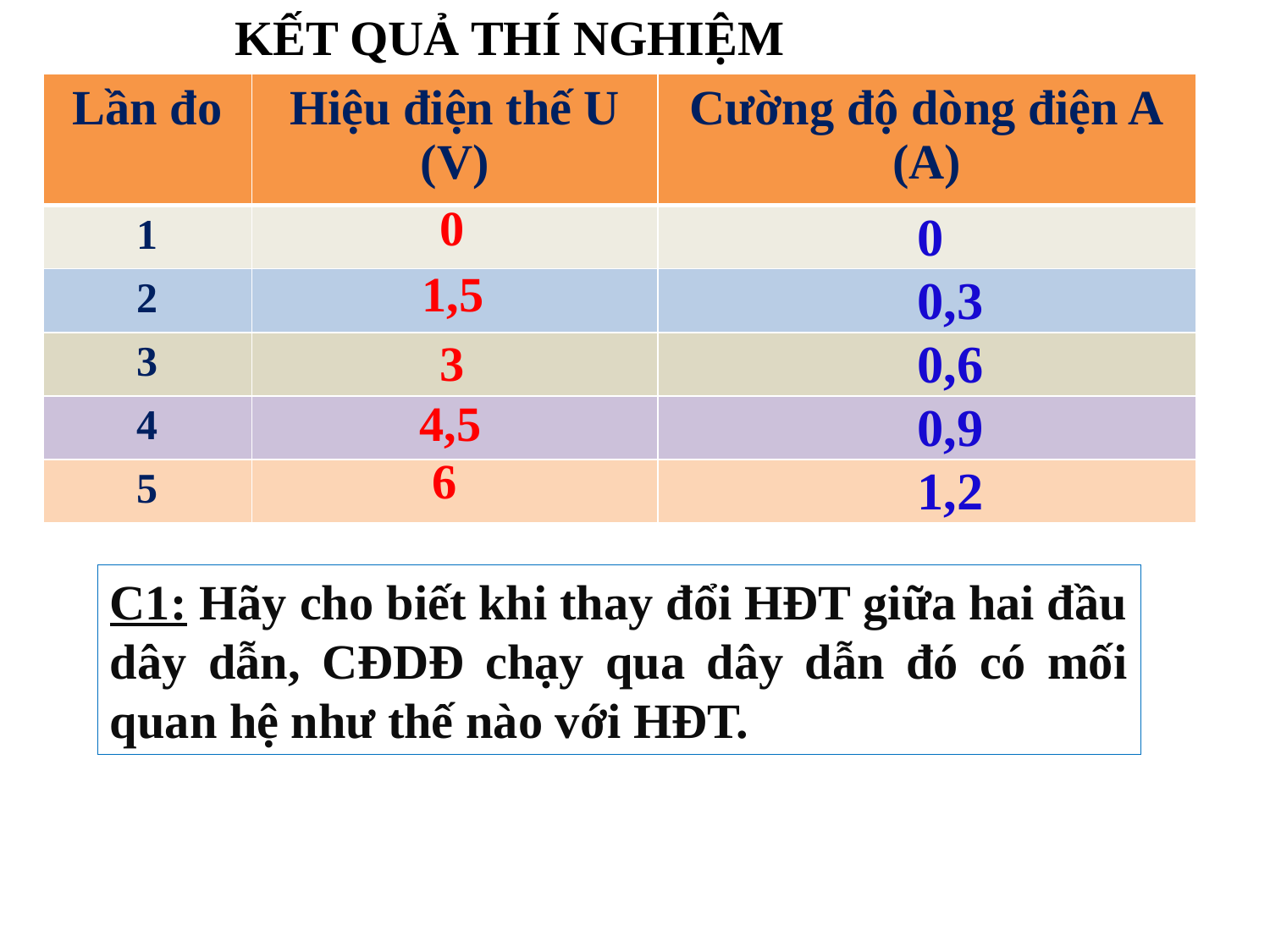

KẾT QUẢ THÍ NGHIỆM
| Lần đo | Hiệu điện thế U (V) | Cường độ dòng điện A (A) |
| --- | --- | --- |
| 1 |  |  |
| 2 |  |  |
| 3 |  |  |
| 4 |  |  |
| 5 |  |  |
0
0
0,3
0,6
0,9
1,2
1,5
 3
4,5
6
C1: Hãy cho biết khi thay đổi HĐT giữa hai đầu dây dẫn, CĐDĐ chạy qua dây dẫn đó có mối quan hệ như thế nào với HĐT.